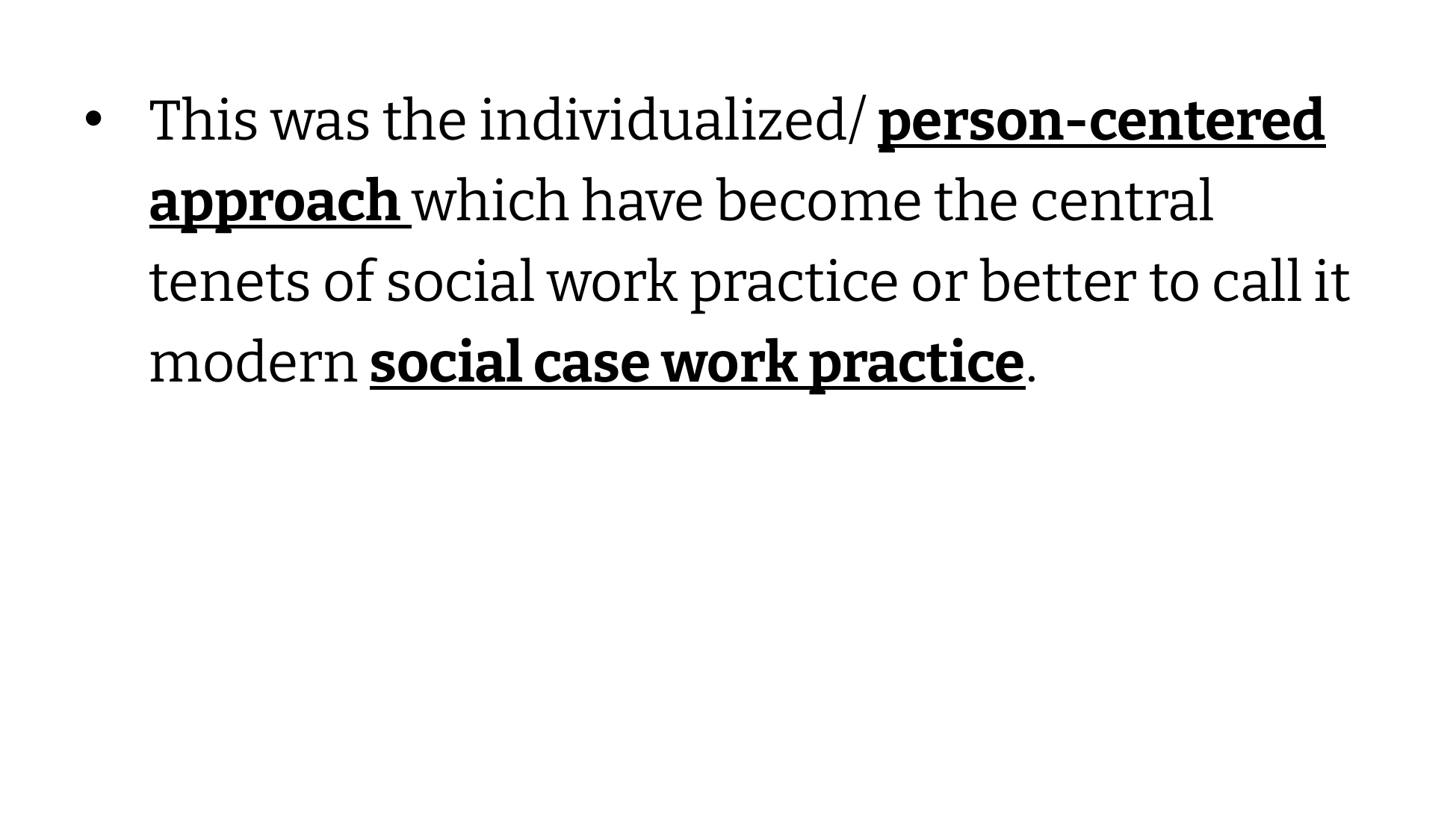

This was the individualized/ person-centered approach which have become the central tenets of social work practice or better to call it modern social case work practice.